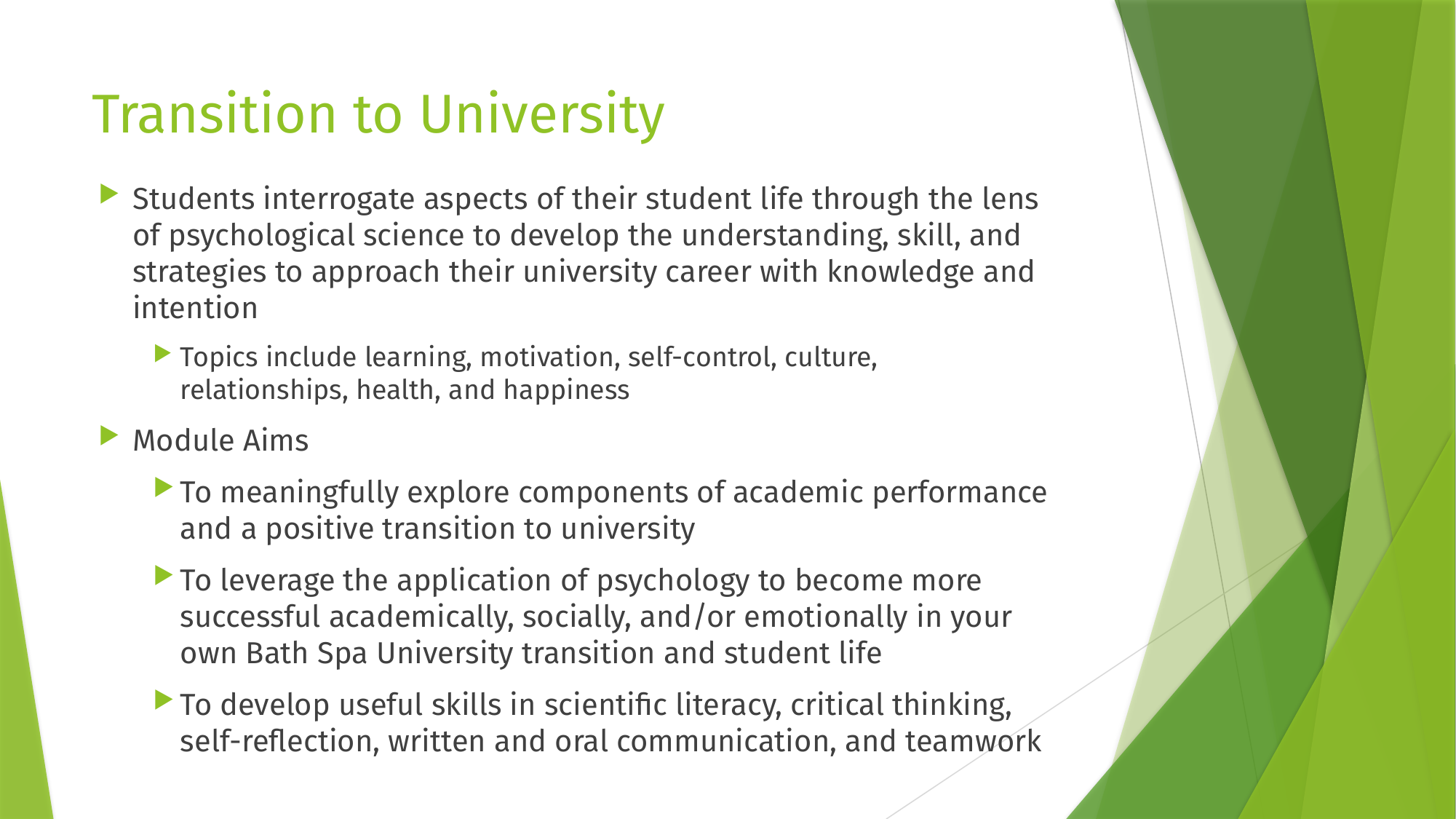

# Transition to University
Students interrogate aspects of their student life through the lens of psychological science to develop the understanding, skill, and strategies to approach their university career with knowledge and intention
Topics include learning, motivation, self-control, culture, relationships, health, and happiness
Module Aims
To meaningfully explore components of academic performance and a positive transition to university
To leverage the application of psychology to become more successful academically, socially, and/or emotionally in your own Bath Spa University transition and student life
To develop useful skills in scientific literacy, critical thinking, self-reflection, written and oral communication, and teamwork